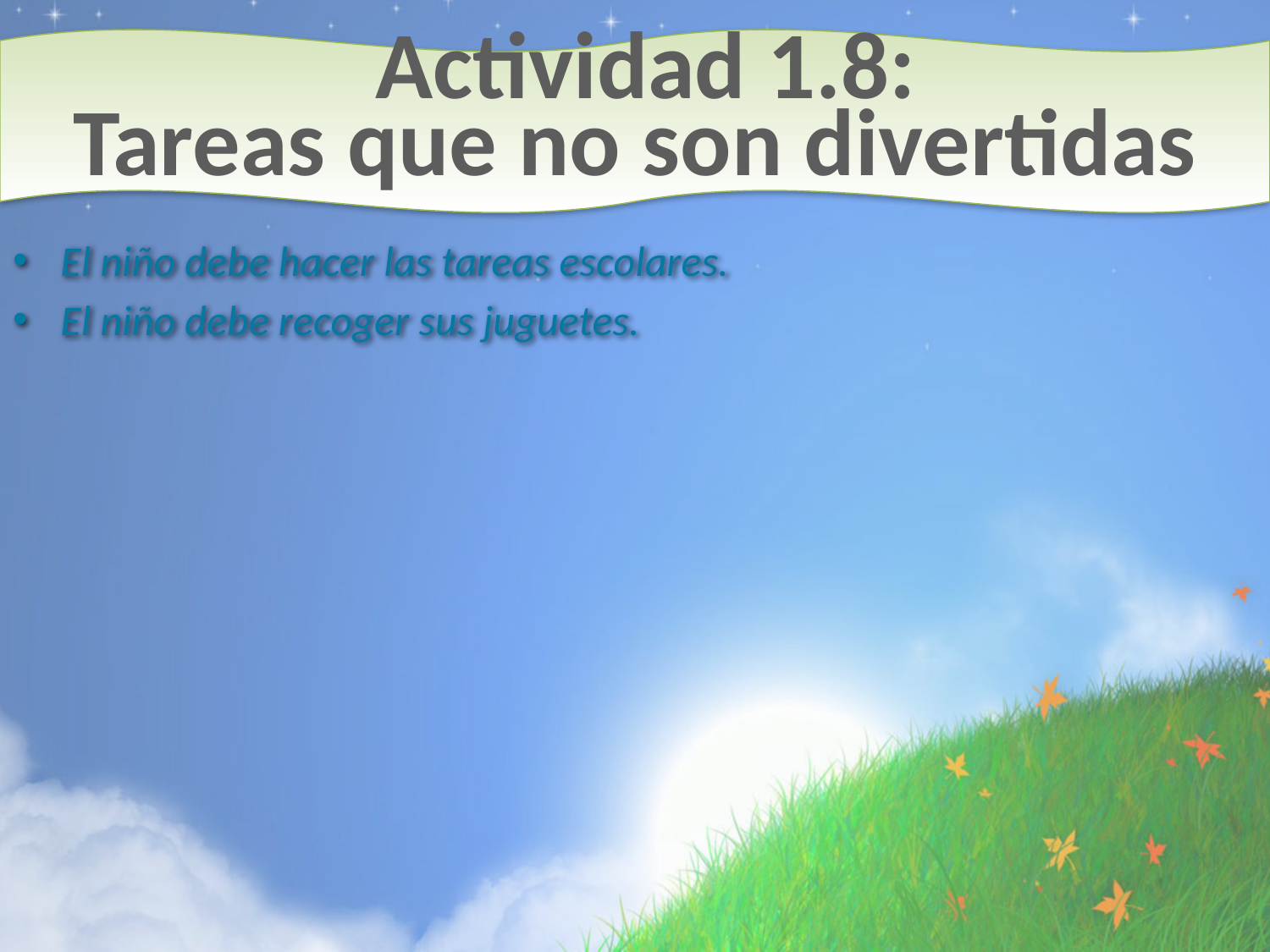

# Actividad 1.8: Tareas que no son divertidas
El niño debe hacer las tareas escolares.
El niño debe recoger sus juguetes.